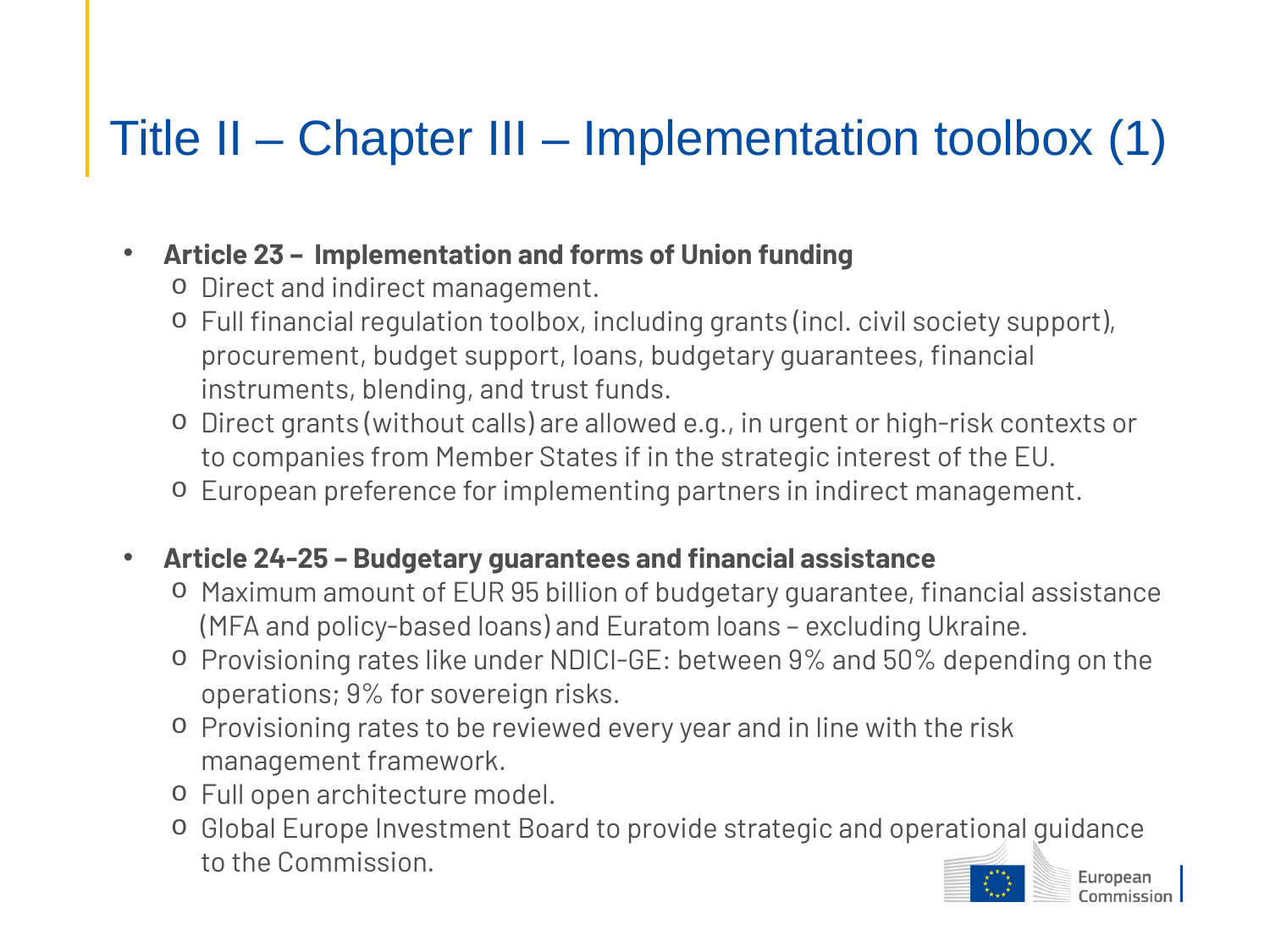

# Title II – Chapter III – Implementation toolbox (1)
Article 23 –  Implementation and forms of Union funding
Direct and indirect management.
Full financial regulation toolbox, including grants (incl. civil society support), procurement, budget support, loans, budgetary guarantees, financial instruments, blending, and trust funds.
Direct grants (without calls) are allowed e.g., in urgent or high-risk contexts or to companies from Member States if in the strategic interest of the EU.
European preference for implementing partners in indirect management.

Article 24-25 – Budgetary guarantees and financial assistance
Maximum amount of EUR 95 billion of budgetary guarantee, financial assistance (MFA and policy-based loans) and Euratom loans – excluding Ukraine.
Provisioning rates like under NDICI-GE: between 9% and 50% depending on the operations; 9% for sovereign risks.
Provisioning rates to be reviewed every year and in line with the risk management framework.
Full open architecture model.
Global Europe Investment Board to provide strategic and operational guidance to the Commission.